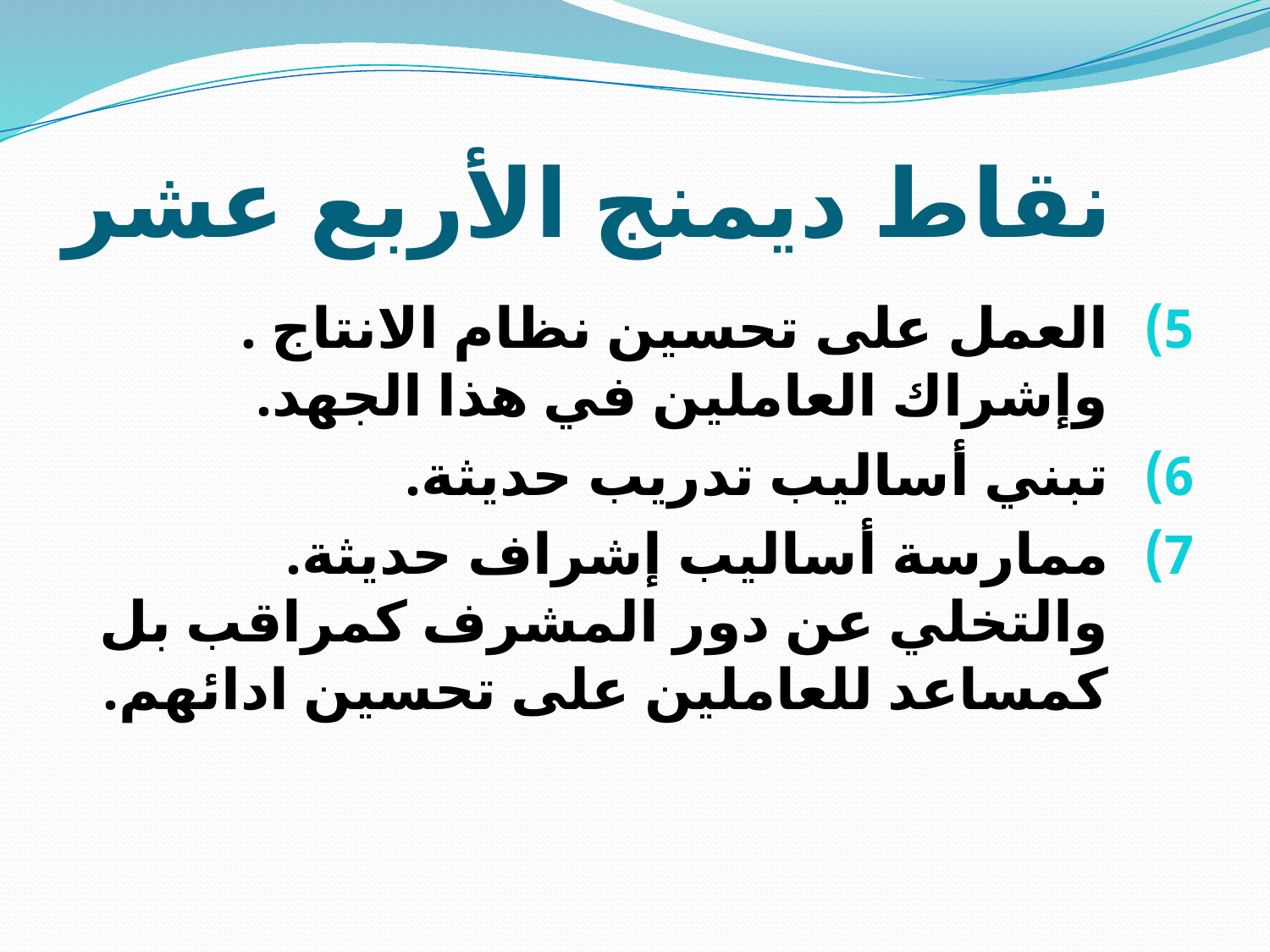

# نقاط ديمنج الأربع عشر
العمل على تحسين نظام الانتاج . وإشراك العاملين في هذا الجهد.
تبني أساليب تدريب حديثة.
ممارسة أساليب إشراف حديثة. والتخلي عن دور المشرف كمراقب بل كمساعد للعاملين على تحسين ادائهم.